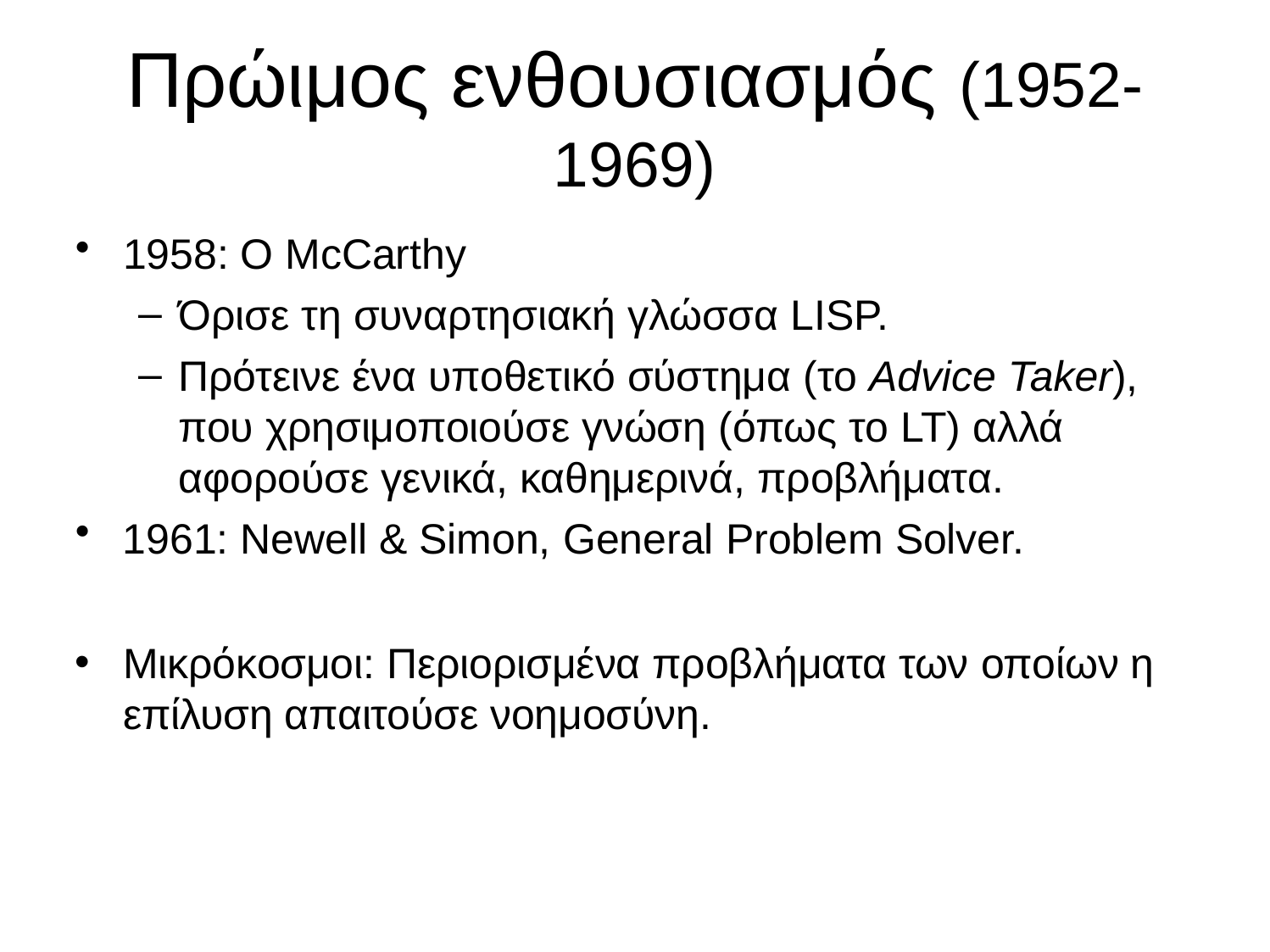

# Πρώιμος ενθουσιασμός (1952-
1969)
1958: Ο McCarthy
Όρισε τη συναρτησιακή γλώσσα LISP.
Πρότεινε ένα υποθετικό σύστημα (το Advice Taker), που χρησιμοποιούσε γνώση (όπως το LT) αλλά αφορούσε γενικά, καθημερινά, προβλήματα.
1961: Newell & Simon, General Problem Solver.

Μικρόκοσμοι: Περιορισμένα προβλήματα των οποίων η επίλυση απαιτούσε νοημοσύνη.